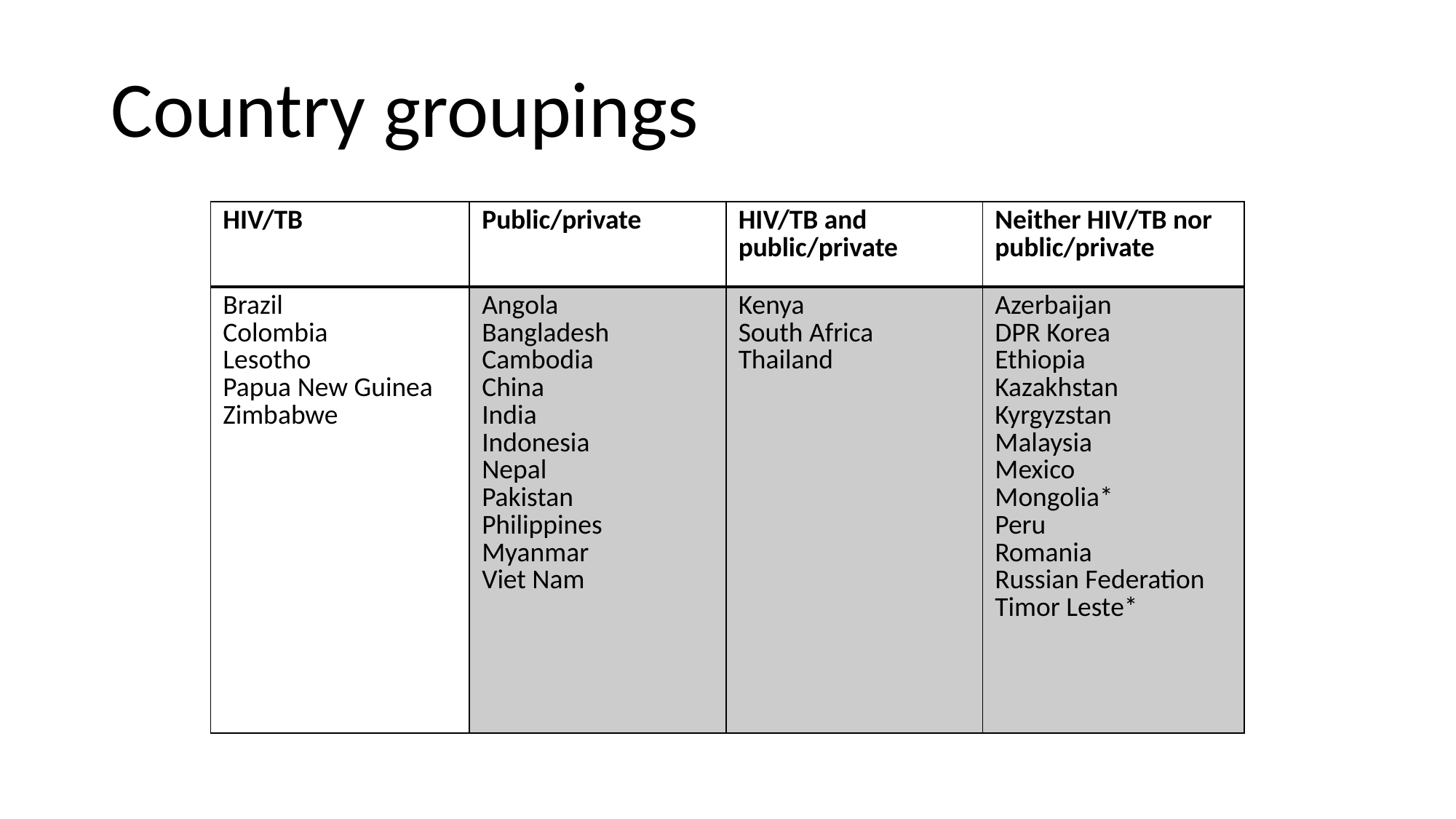

# Country groupings
| HIV/TB | Public/private | HIV/TB and public/private | Neither HIV/TB nor public/private |
| --- | --- | --- | --- |
| Brazil Colombia Lesotho Papua New Guinea Zimbabwe | Angola Bangladesh Cambodia China India Indonesia Nepal Pakistan Philippines Myanmar Viet Nam | Kenya South Africa Thailand | Azerbaijan DPR Korea Ethiopia Kazakhstan Kyrgyzstan Malaysia Mexico Mongolia\* Peru Romania Russian Federation Timor Leste\* |